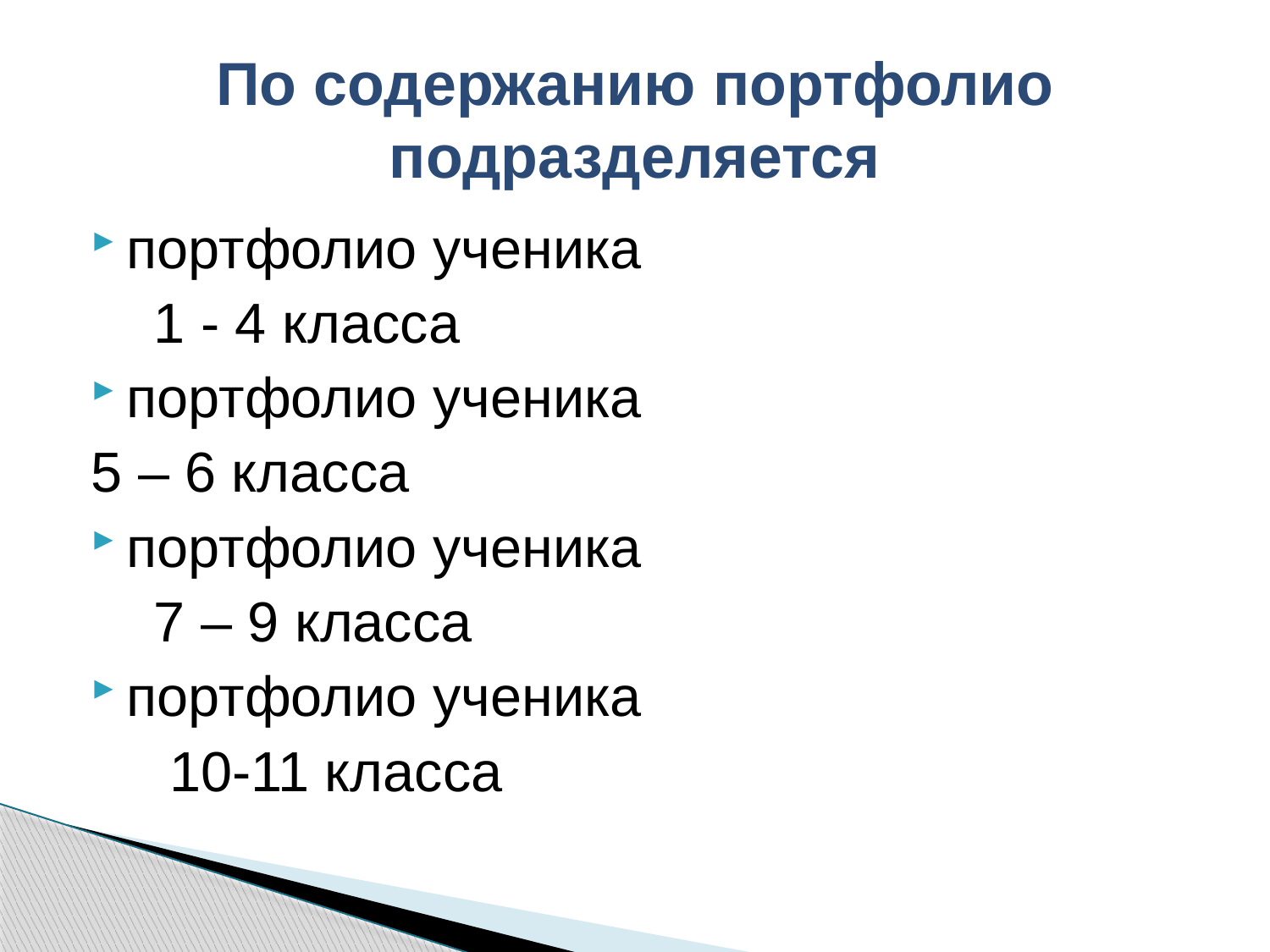

# По содержанию портфолио подразделяется
портфолио ученика
    1 - 4 класса
портфолио ученика
5 – 6 класса
портфолио ученика
    7 – 9 класса
портфолио ученика
     10-11 класса